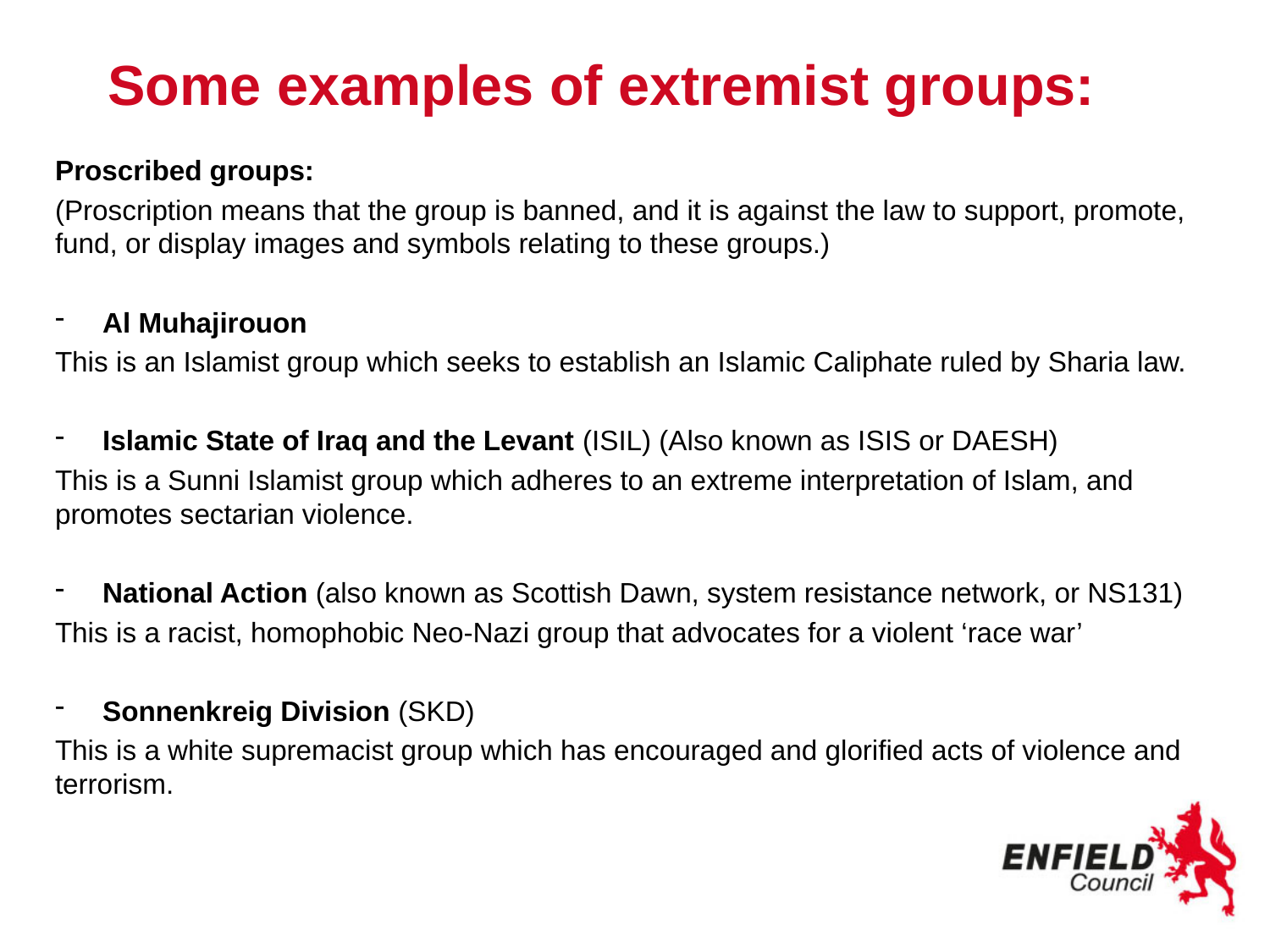

# Some examples of extremist groups:
Proscribed groups:
(Proscription means that the group is banned, and it is against the law to support, promote, fund, or display images and symbols relating to these groups.)

Al Muhajirouon
This is an Islamist group which seeks to establish an Islamic Caliphate ruled by Sharia law.

Islamic State of Iraq and the Levant (ISIL) (Also known as ISIS or DAESH)
This is a Sunni Islamist group which adheres to an extreme interpretation of Islam, and promotes sectarian violence.

National Action (also known as Scottish Dawn, system resistance network, or NS131)
This is a racist, homophobic Neo-Nazi group that advocates for a violent ‘race war’

Sonnenkreig Division (SKD)
This is a white supremacist group which has encouraged and glorified acts of violence and terrorism.